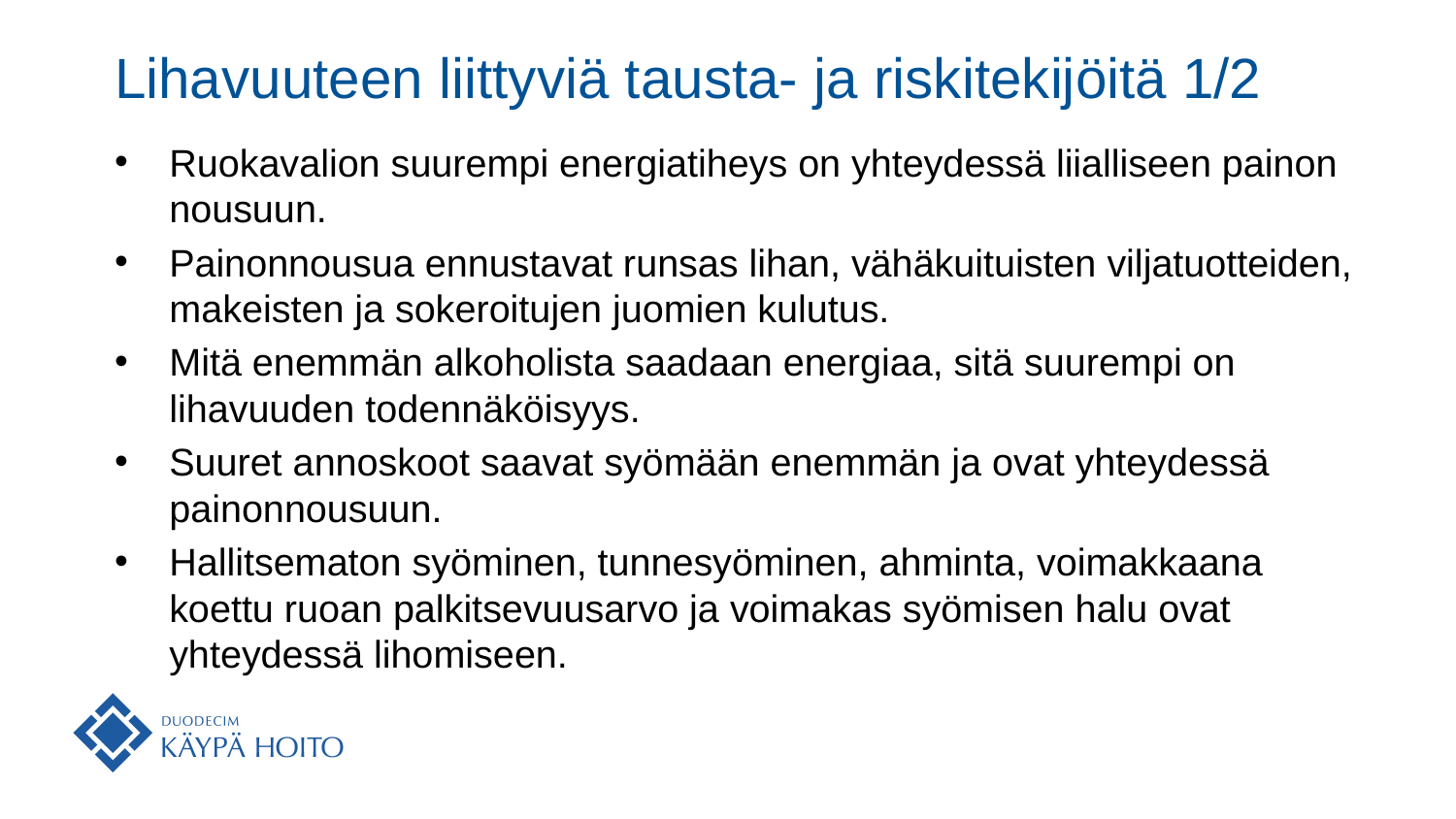

# Lihavuuteen liittyviä tausta- ja riskitekijöitä 1/2
Ruokavalion suurempi energiatiheys on yhteydessä liialliseen painon nousuun.
Painonnousua ennustavat runsas lihan, vähäkuituisten viljatuotteiden, makeisten ja sokeroitujen juomien kulutus.
Mitä enemmän alkoholista saadaan energiaa, sitä suurempi on lihavuuden todennäköisyys.
Suuret annoskoot saavat syömään enemmän ja ovat yhteydessä painonnousuun.
Hallitsematon syöminen, tunnesyöminen, ahminta, voimakkaana koettu ruoan palkitsevuusarvo ja voimakas syömisen halu ovat yhteydessä lihomiseen.